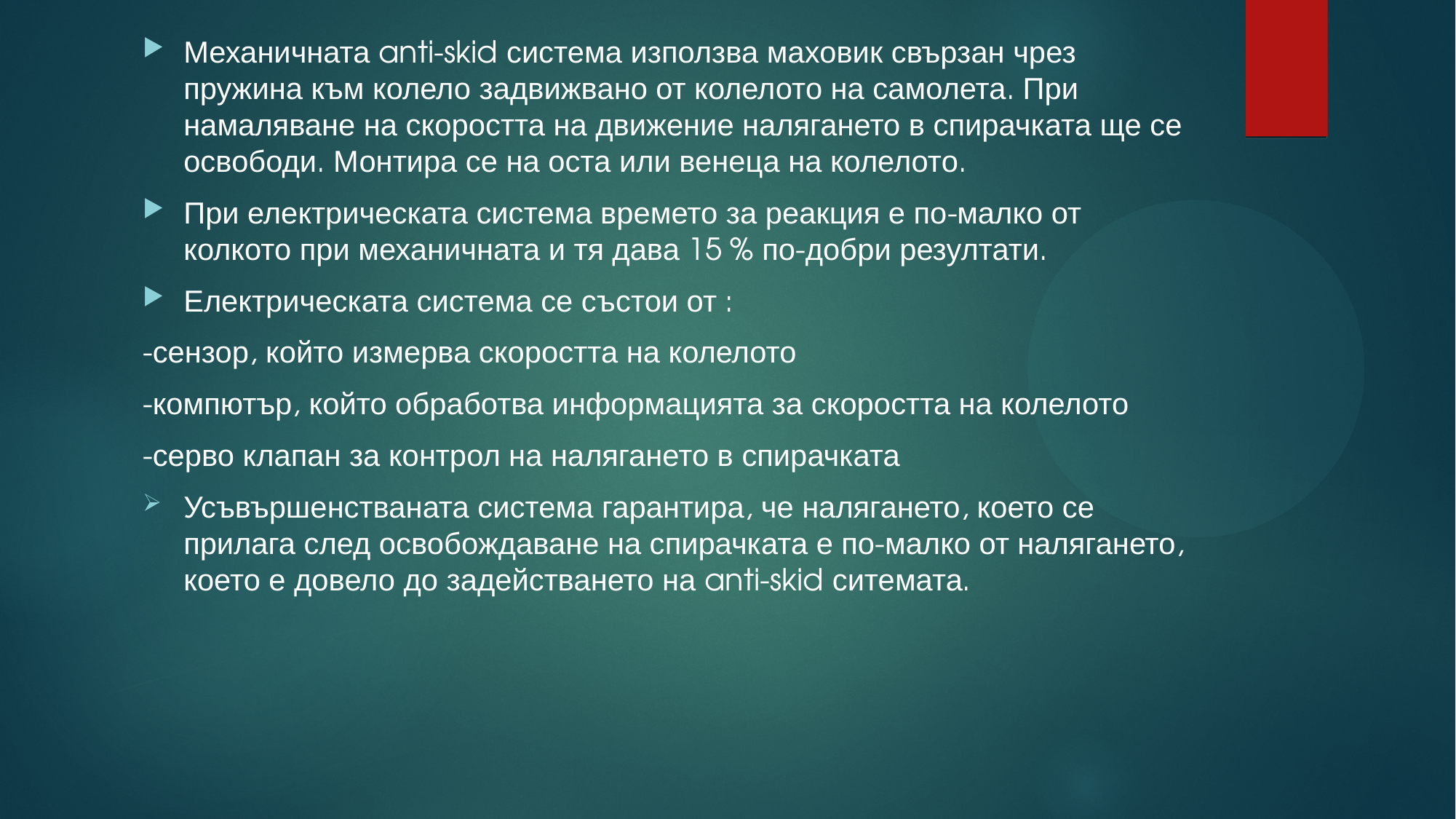

Механичната anti-skid система използва маховик свързан чрез пружина към колело задвижвано от колелото на самолета. При намаляване на скоростта на движение налягането в спирачката ще се освободи. Монтира се на оста или венеца на колелото.
При електрическата система времето за реакция е по-малко от колкото при механичната и тя дава 15 % по-добри резултати.
Електрическата система се състои от :
-сензор, който измерва скоростта на колелото
-компютър, който обработва информацията за скоростта на колелото
-серво клапан за контрол на налягането в спирачката
Усъвършенстваната система гарантира, че налягането, което се прилага след освобождаване на спирачката е по-малко от налягането, което е довело до задействането на anti-skid ситемата.